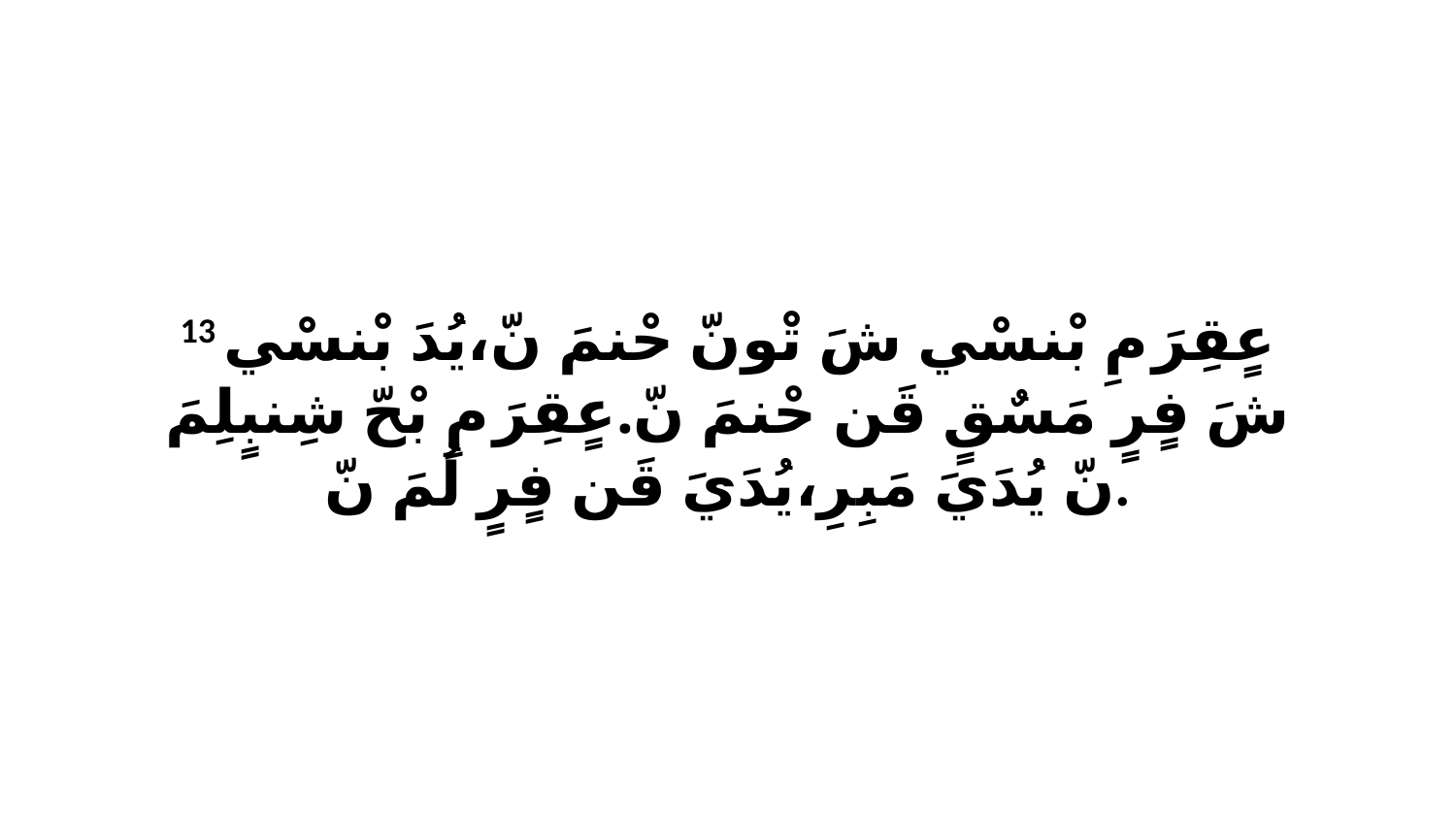

13 عٍقِرَ مِ بْنسْي شَ تْونّ حْنمَ نّ،يُدَ بْنسْي شَ فٍرٍ مَسٌقٍ قَن حْنمَ نّ.عٍقِرَ مِ بْحّ شِنبٍلِمَ نّ يُدَيَ مَبِرِ،يُدَيَ قَن فٍرٍ لُمَ نّ.